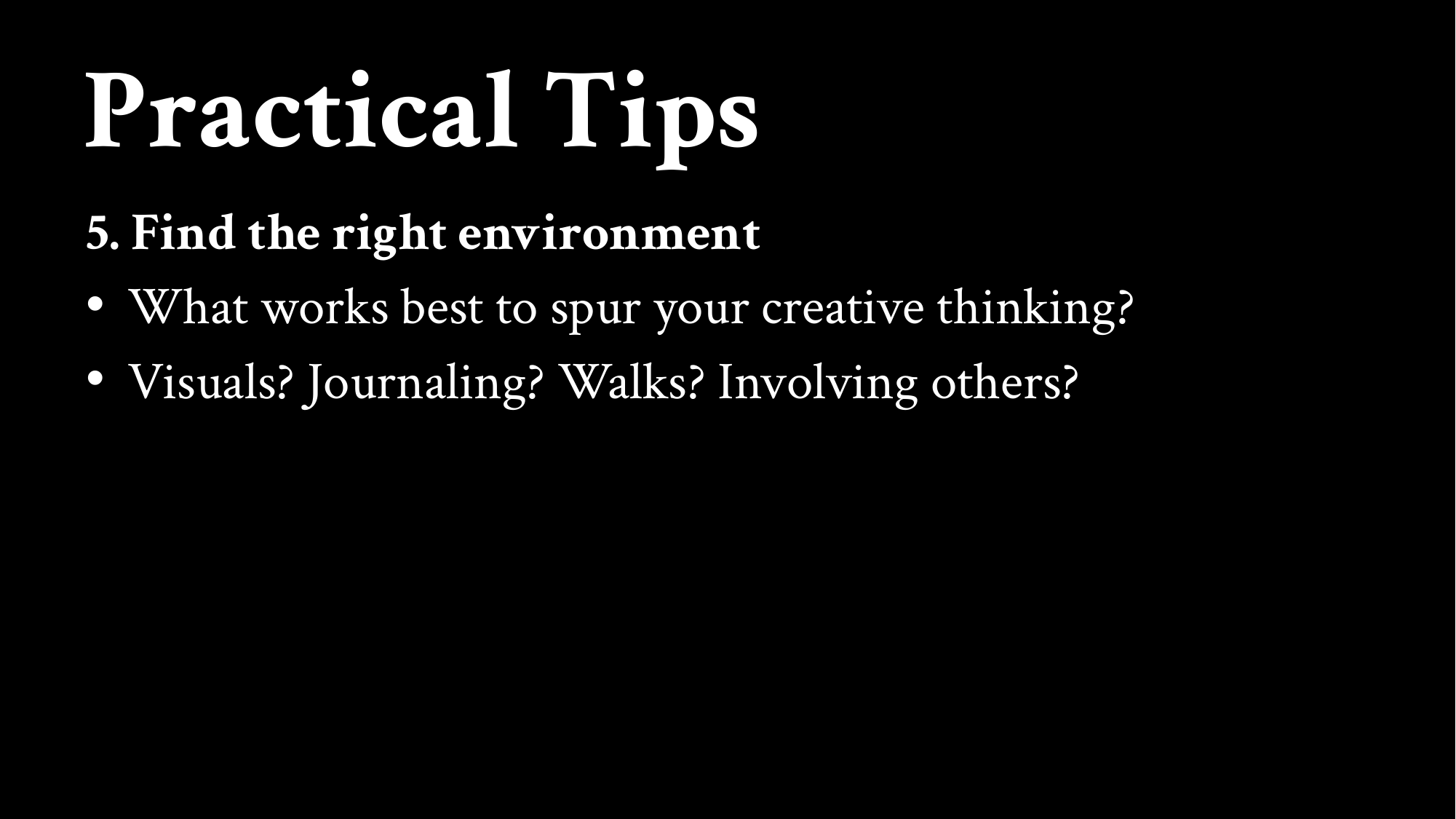

# Practical Tips
5. Find the right environment
What works best to spur your creative thinking?
Visuals? Journaling? Walks? Involving others?